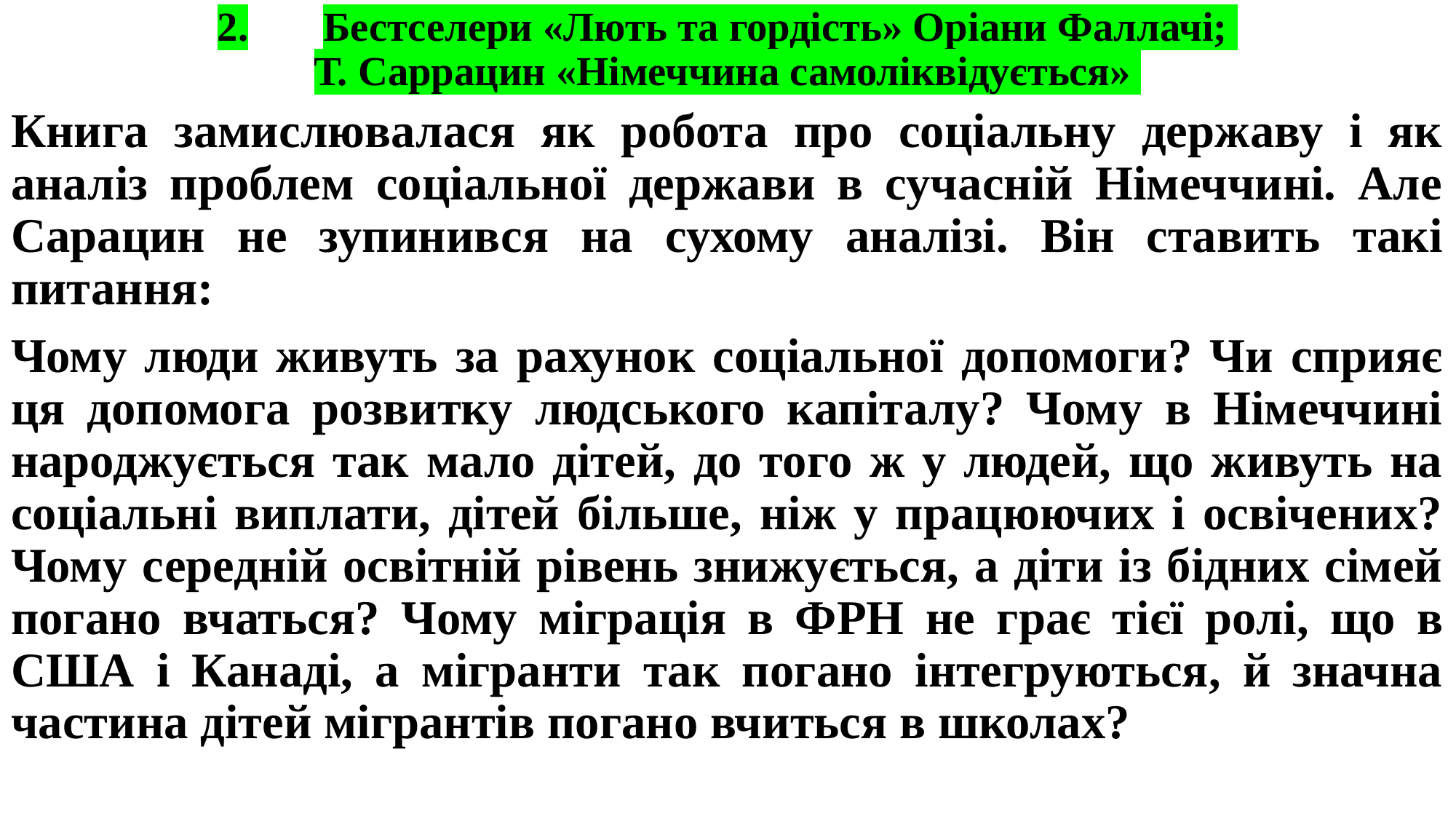

# 2.	Бестселери «Лють та гордість» Оріани Фаллачі; Т. Саррацин «Німеччина самоліквідується»
Книга замислювалася як робота про соціальну державу і як аналіз проблем соціальної держави в сучасній Німеччині. Але Сарацин не зупинився на сухому аналізі. Він ставить такі питання:
Чому люди живуть за рахунок соціальної допомоги? Чи сприяє ця допомога розвитку людського капіталу? Чому в Німеччині народжується так мало дітей, до того ж у людей, що живуть на соціальні виплати, дітей більше, ніж у працюючих і освічених? Чому середній освітній рівень знижується, а діти із бідних сімей погано вчаться? Чому міграція в ФРН не грає тієї ролі, що в США і Канаді, а мігранти так погано інтегруються, й значна частина дітей мігрантів погано вчиться в школах?